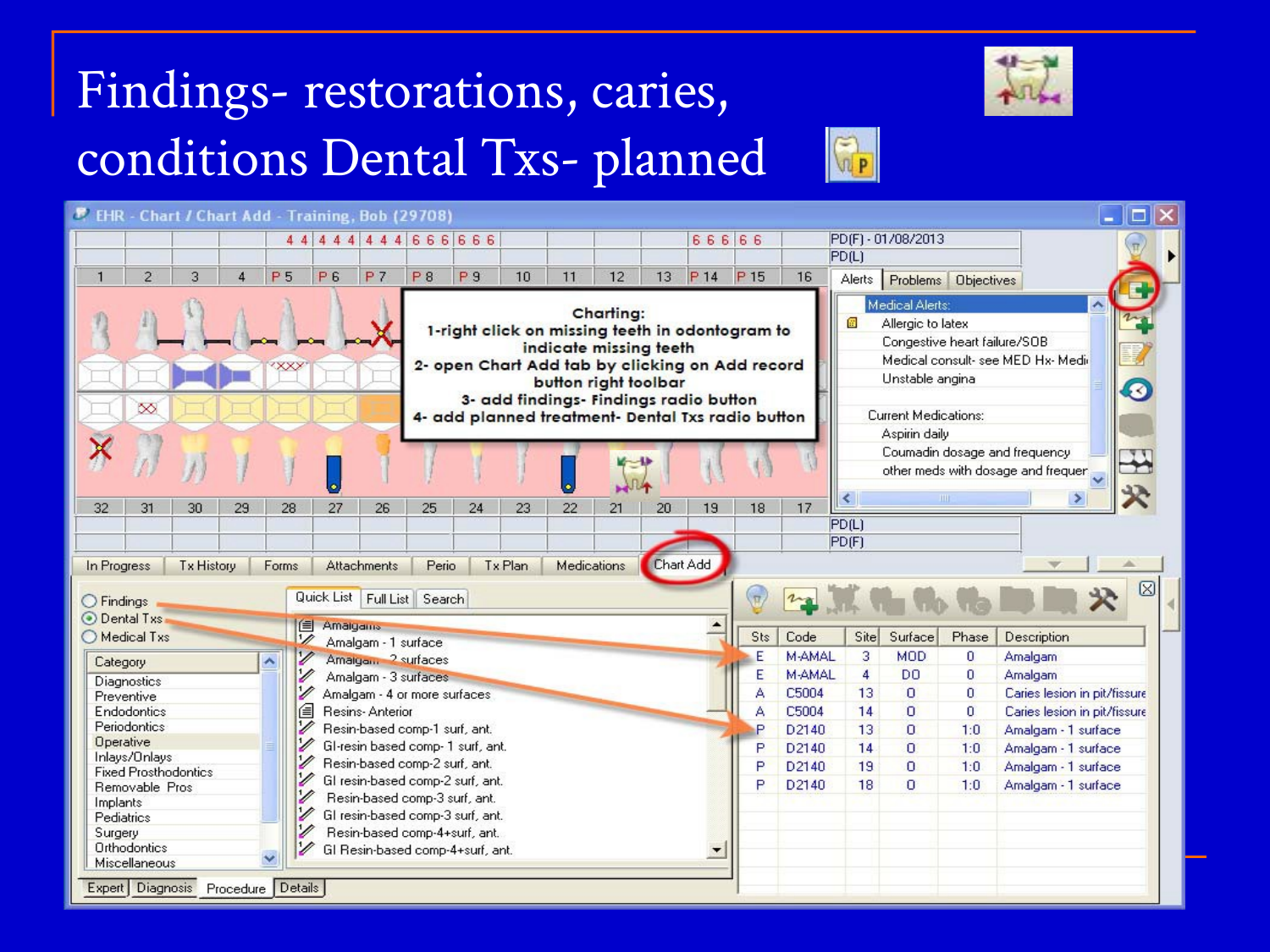

Findings- restorations, caries, conditions Dental Txs- planned procedures